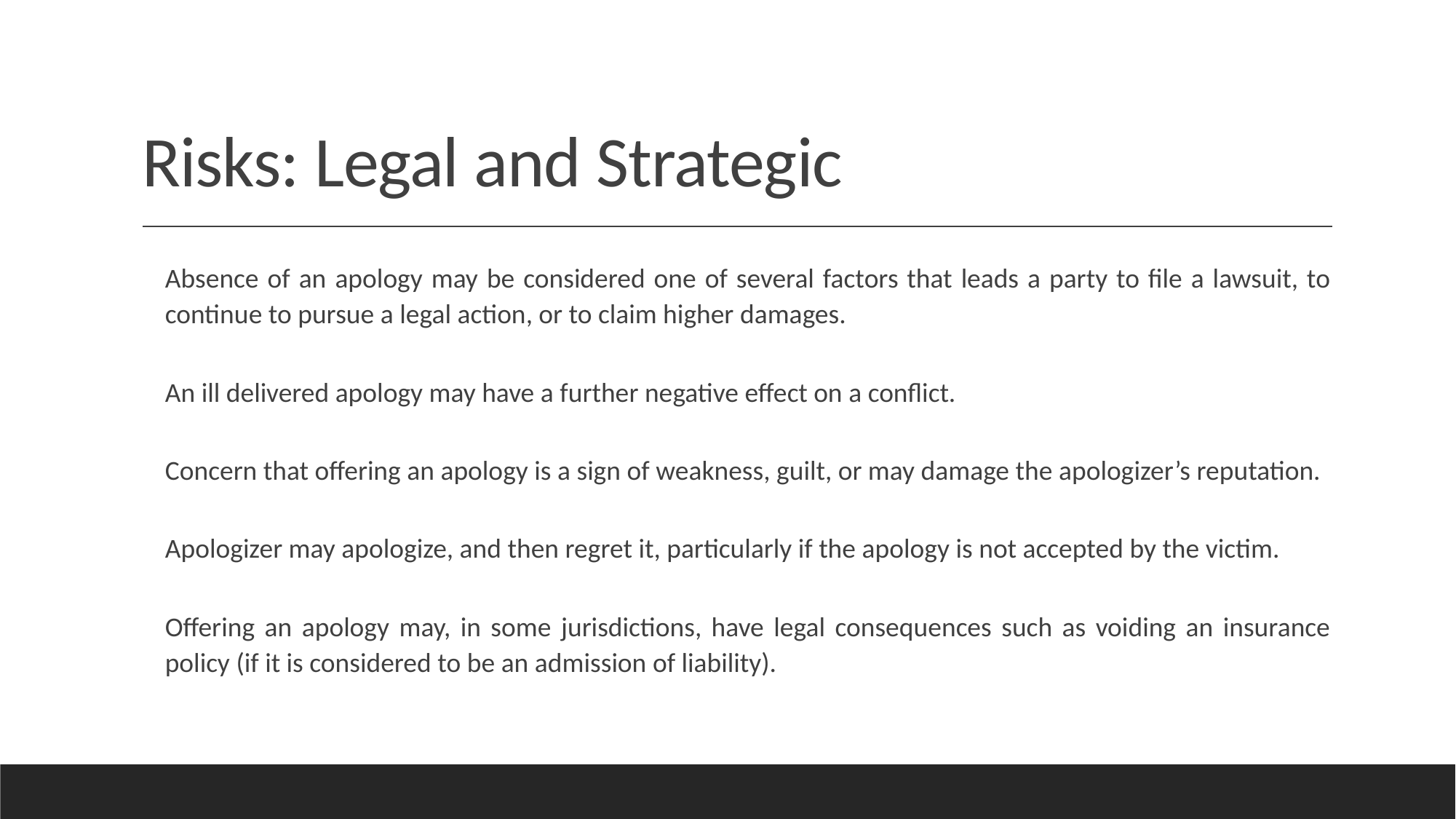

# Risks: Legal and Strategic
Absence of an apology may be considered one of several factors that leads a party to file a lawsuit, to continue to pursue a legal action, or to claim higher damages.

An ill delivered apology may have a further negative effect on a conflict.

Concern that offering an apology is a sign of weakness, guilt, or may damage the apologizer’s reputation.

Apologizer may apologize, and then regret it, particularly if the apology is not accepted by the victim.

Offering an apology may, in some jurisdictions, have legal consequences such as voiding an insurance policy (if it is considered to be an admission of liability).